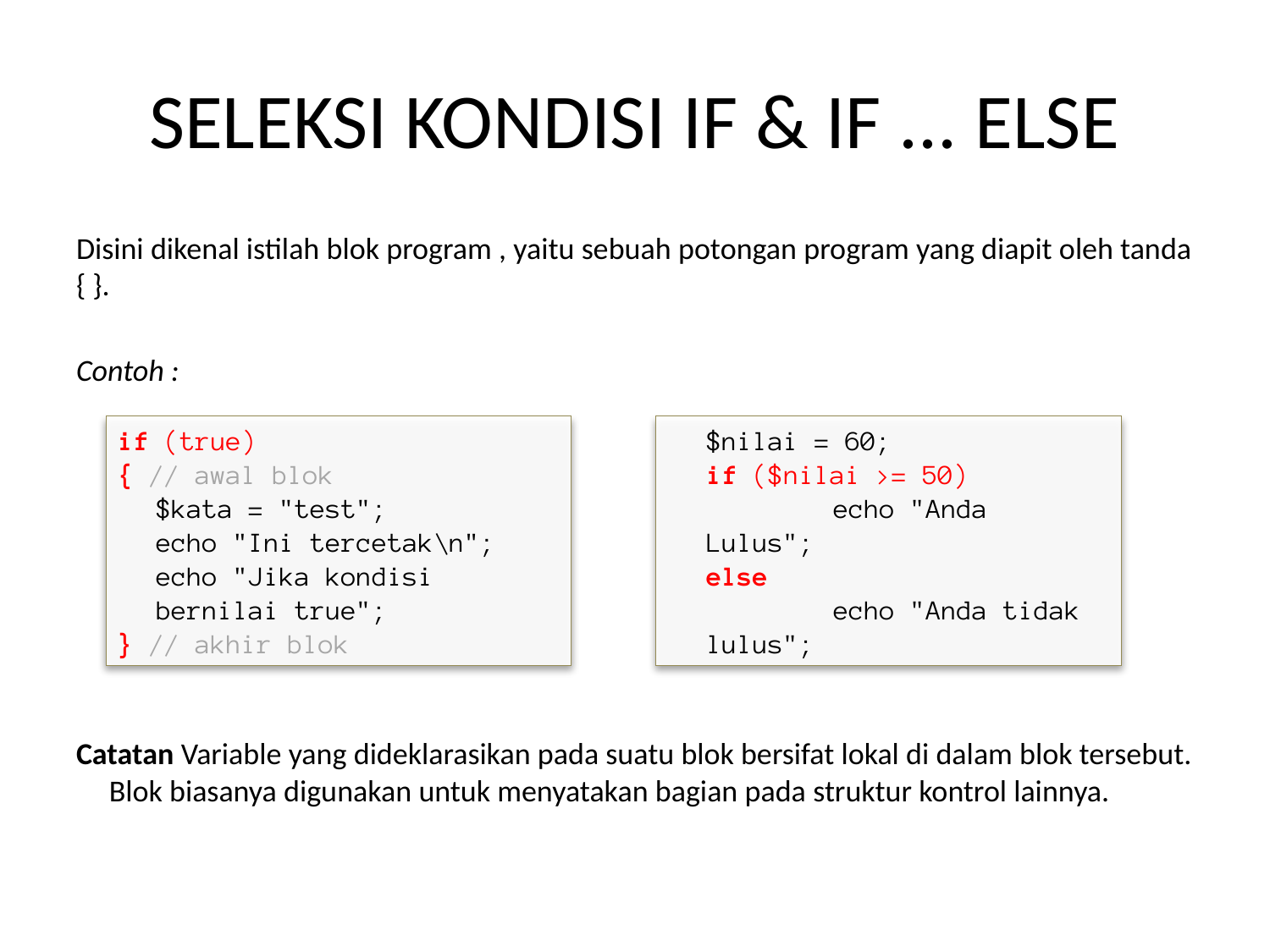

# SELEKSI KONDISI IF & IF ... ELSE
Disini dikenal istilah blok program , yaitu sebuah potongan program yang diapit oleh tanda { }.

Contoh :

Catatan Variable yang dideklarasikan pada suatu blok bersifat lokal di dalam blok tersebut. Blok biasanya digunakan untuk menyatakan bagian pada struktur kontrol lainnya.
if (true)
{ // awal blok
	$kata = "test";
	echo "Ini tercetak\n";
	echo "Jika kondisi bernilai true";
} // akhir blok
	$nilai = 60;
	if ($nilai >= 50)
		echo "Anda Lulus";
	else
		echo "Anda tidak lulus";